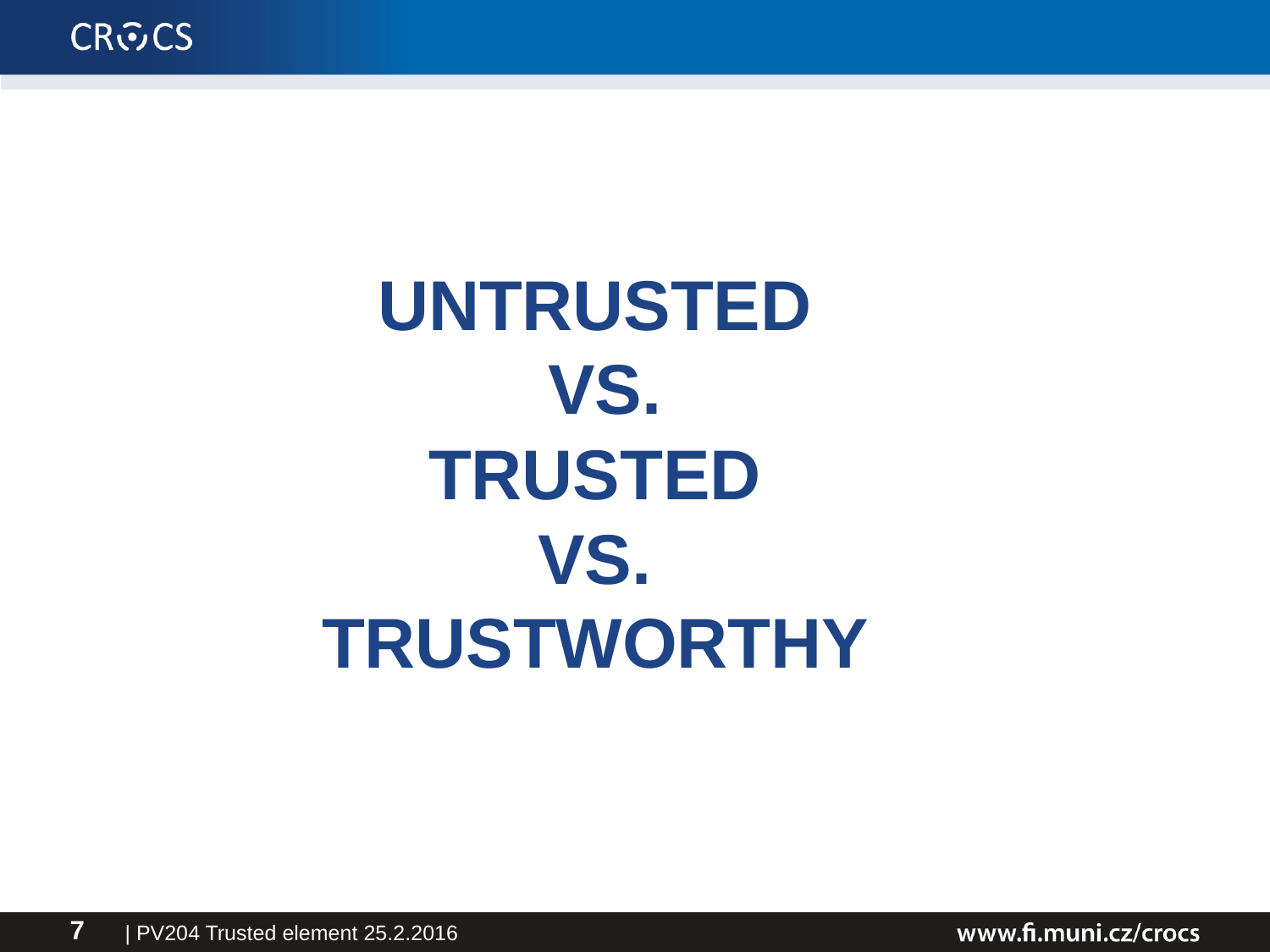

# Untrusted vs. Trusted vs. Trustworthy

| PV204 Trusted element 25.2.2016
7